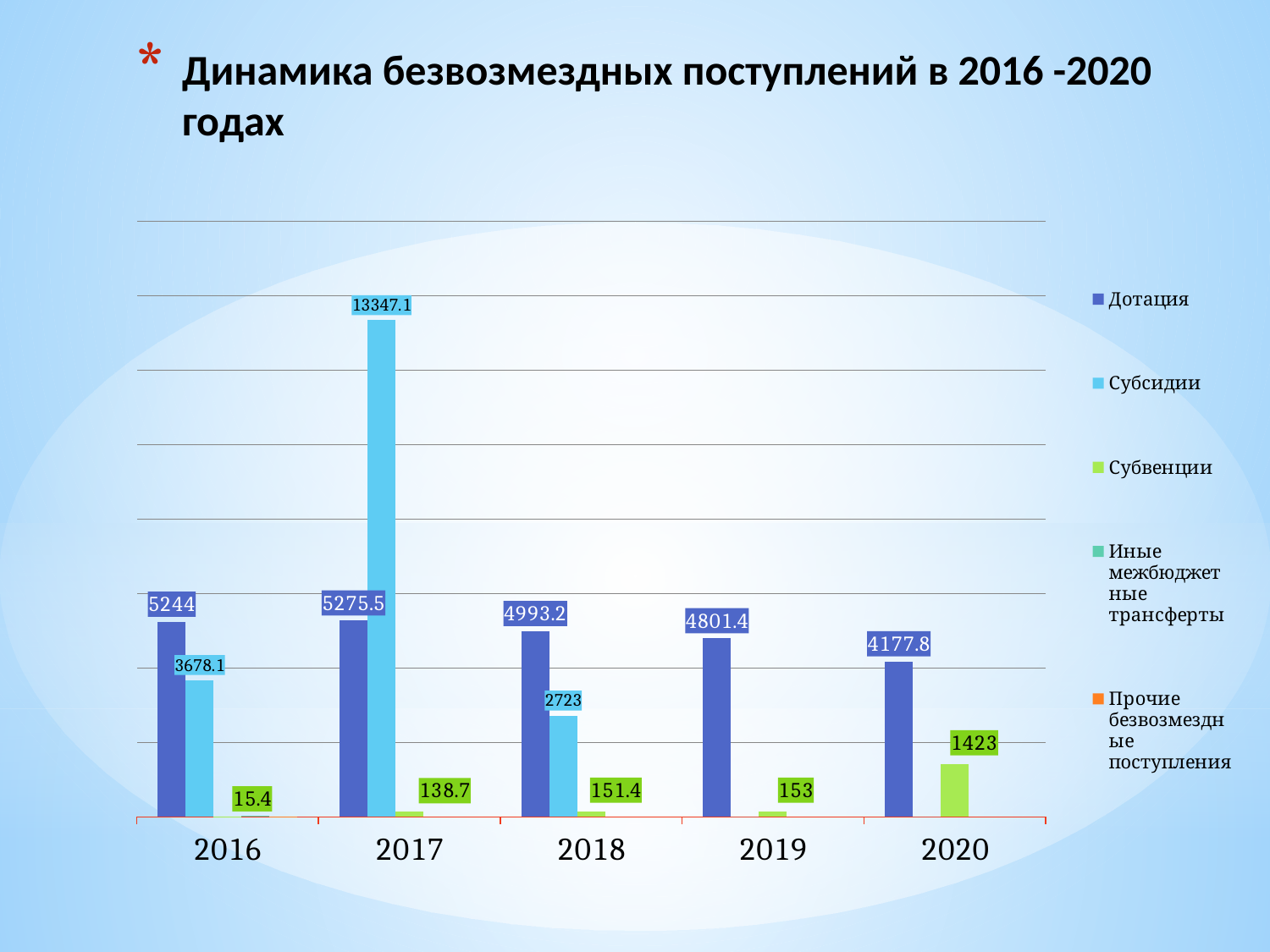

# Динамика безвозмездных поступлений в 2016 -2020 годах

### Chart

| Category | Дотация | Субсидии | Субвенции | Иные межбюджетные трансферты | Прочие безвозмездные поступления |
|---|---|---|---|---|---|
| 2016 | 5244.0 | 3678.1 | 15.4 | 31.8 | 2.0 |
| 2017 | 5275.5 | 13347.1 | 138.7 | None | None |
| 2018 | 4993.2 | 2723.0 | 151.4 | None | None |
| 2019 | 4801.4 | 0.0 | 153.0 | None | None |
| 2020 | 4177.8 | 0.0 | 1423.0 | None | None |